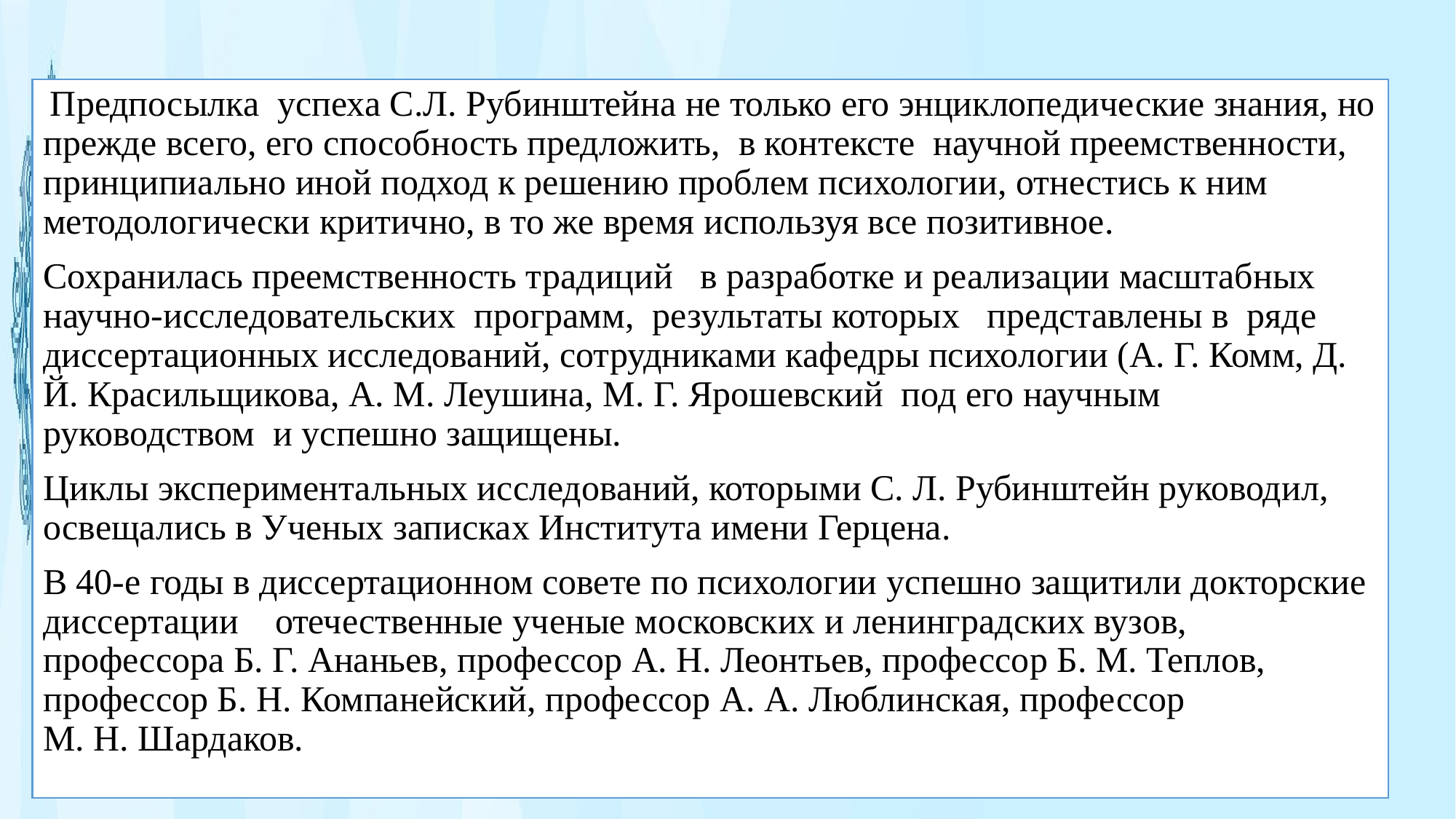

Предпосылка  успеха С.Л. Рубинштейна не только его энциклопедические знания, но прежде всего, его способность предложить,  в контексте  научной преемственности,  принципиально иной подход к решению проблем психологии, отнестись к ним методологически критично, в то же время используя все позитивное.
Сохранилась преемственность традиций   в разработке и реализации масштабных научно-исследовательских  программ,  результаты которых   представлены в  ряде диссертационных исследований, сотрудниками кафедры психологии (А. Г. Комм, Д. Й. Красильщикова, А. М. Леушина, М. Г. Ярошевский  под его научным руководством  и успешно защищены.
Циклы экспериментальных исследований, которыми С. Л. Рубинштейн руководил, освещались в Ученых записках Института имени Герцена.
В 40-е годы в диссертационном совете по психологии успешно защитили докторские диссертации    отечественные ученые московских и ленинградских вузов, профессора Б. Г. Ананьев, профессор А. Н. Леонтьев, профессор Б. М. Теплов, профессор Б. Н. Компанейский, профессор А. А. Люблинская, профессор М. Н. Шардаков.

.